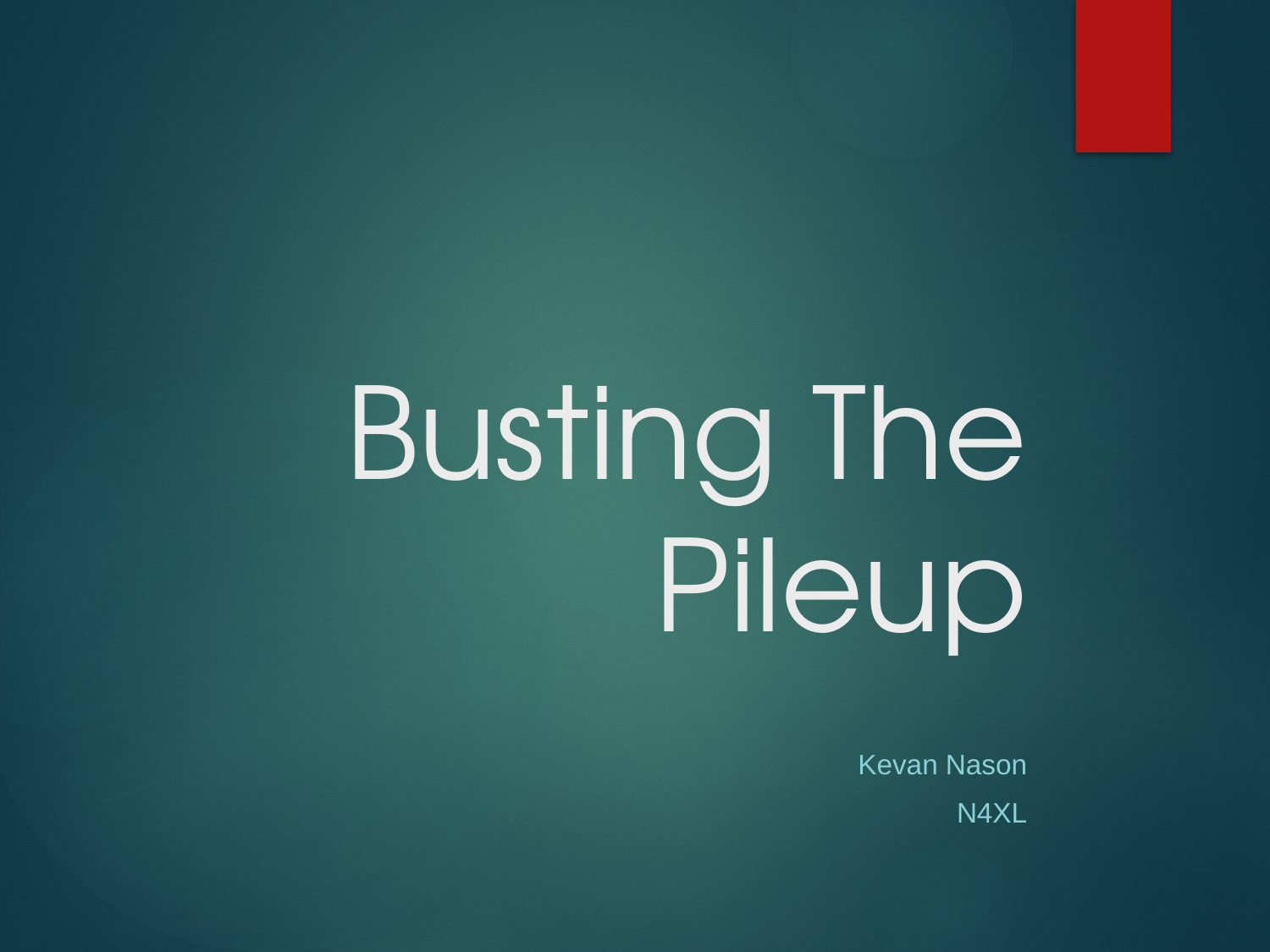

# Busting The Pileup
Kevan Nason
N4XL